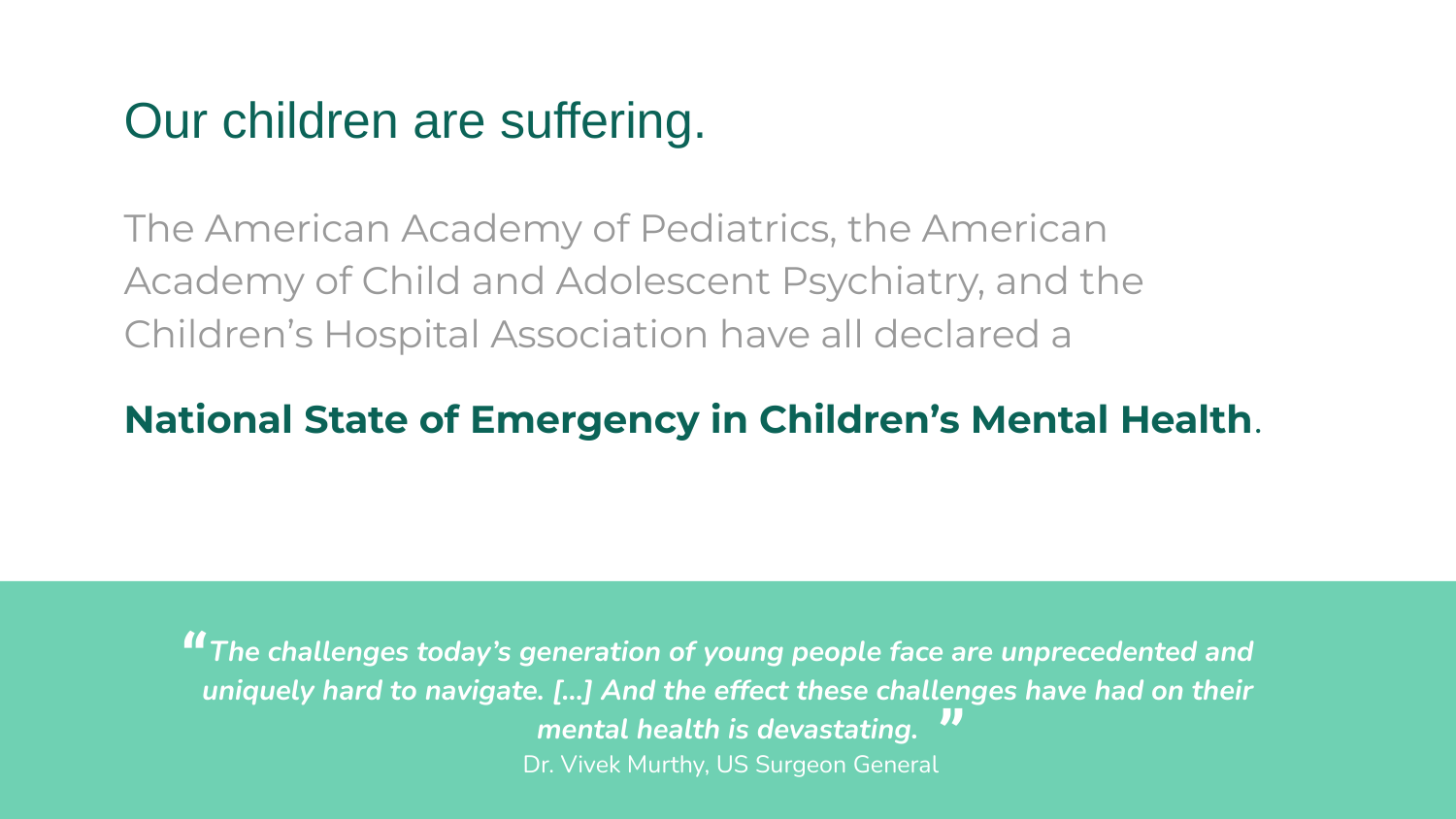

Our children are suffering.
The American Academy of Pediatrics, the American Academy of Child and Adolescent Psychiatry, and the Children’s Hospital Association have all declared a
National State of Emergency in Children’s Mental Health.

“
 The challenges today’s generation of young people face are unprecedented and uniquely hard to navigate. [...] And the effect these challenges have had on their mental health is devastating.
 Dr. Vivek Murthy, US Surgeon General
”